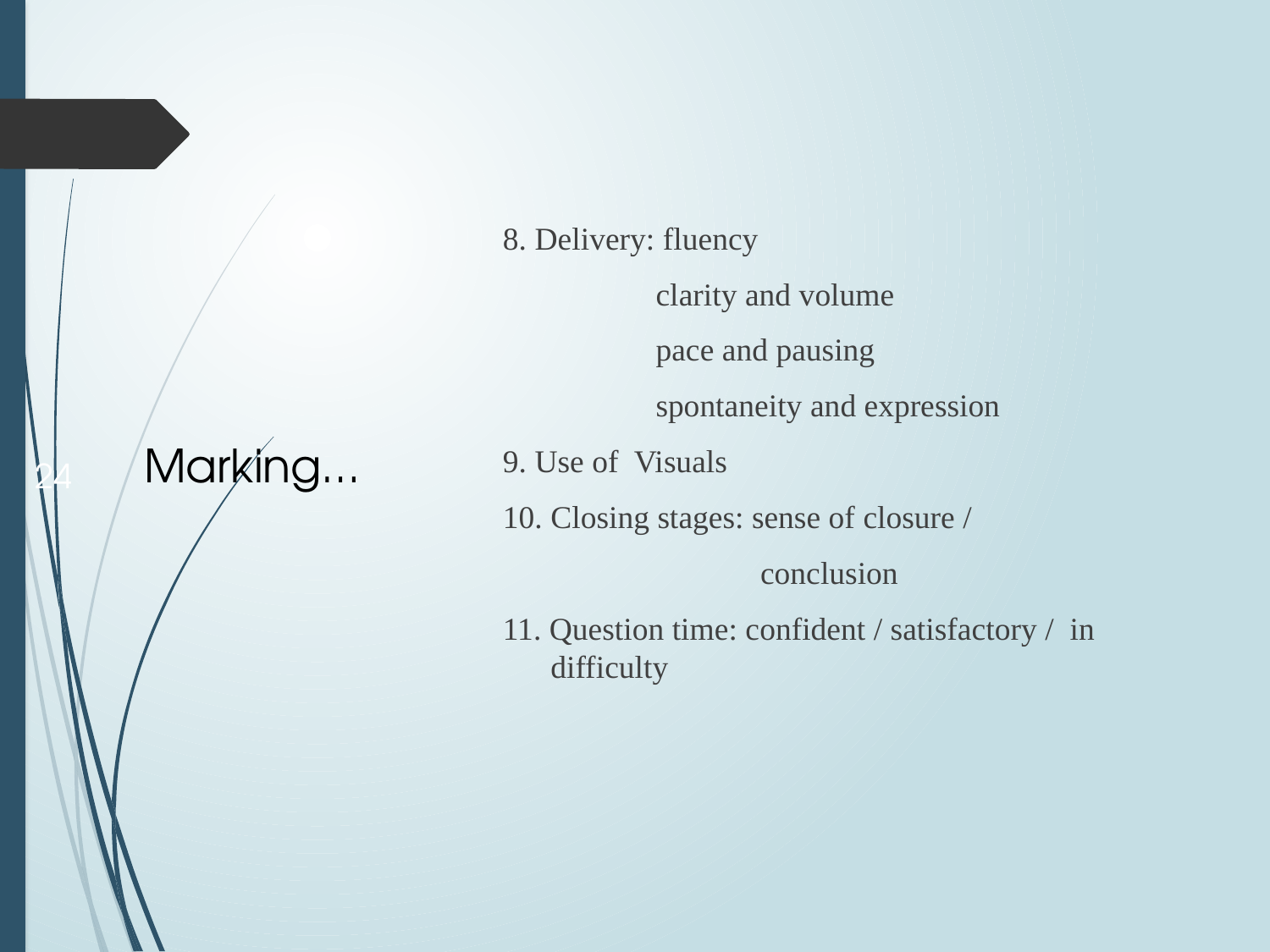

8. Delivery: fluency
                   clarity and volume
                   pace and pausing
                   spontaneity and expression
9. Use of  Visuals
10. Closing stages: sense of closure /
                                conclusion
11. Question time: confident / satisfactory /  in difficulty
# Marking…
24